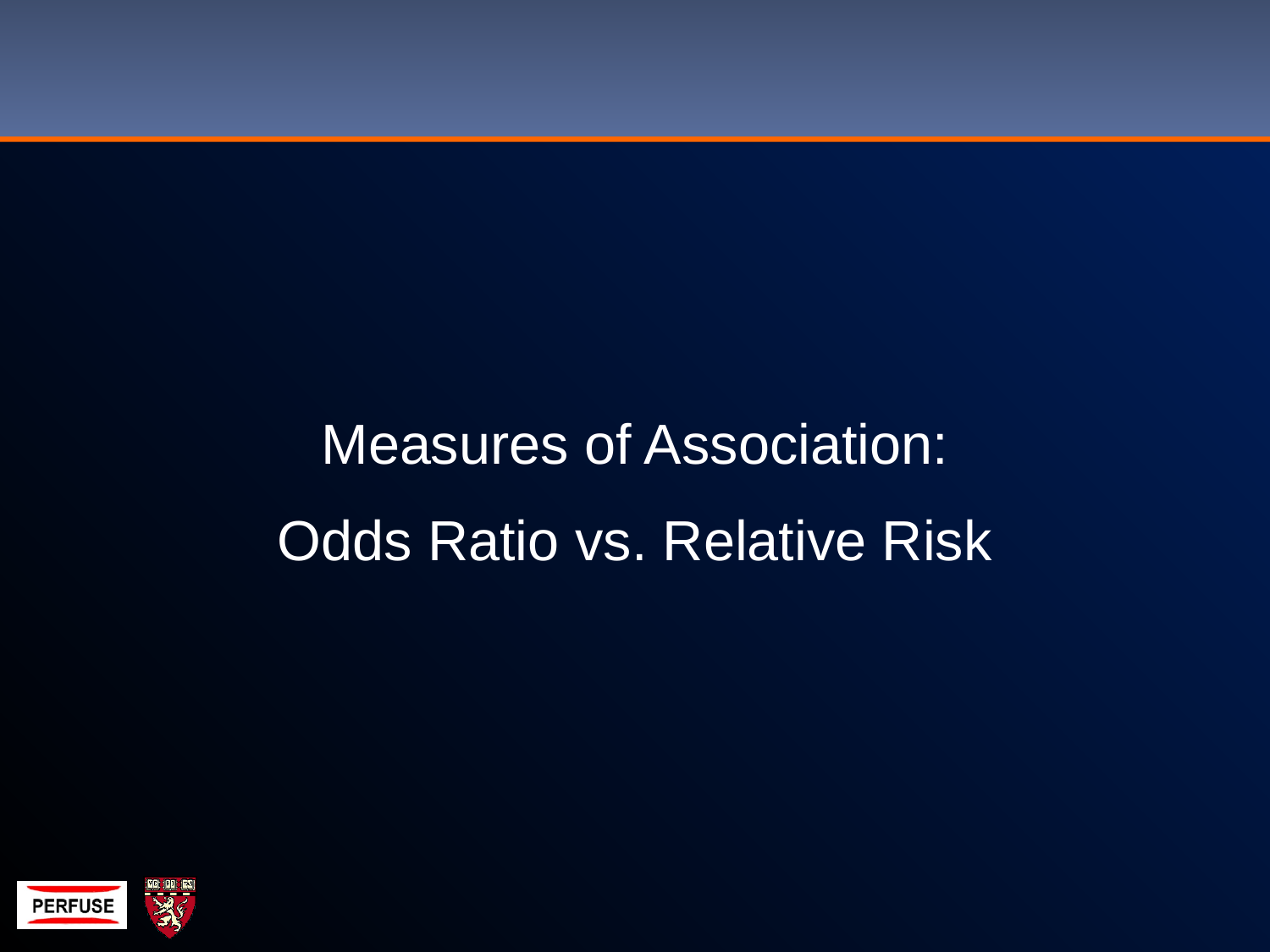

Measures of Association:
Odds Ratio vs. Relative Risk